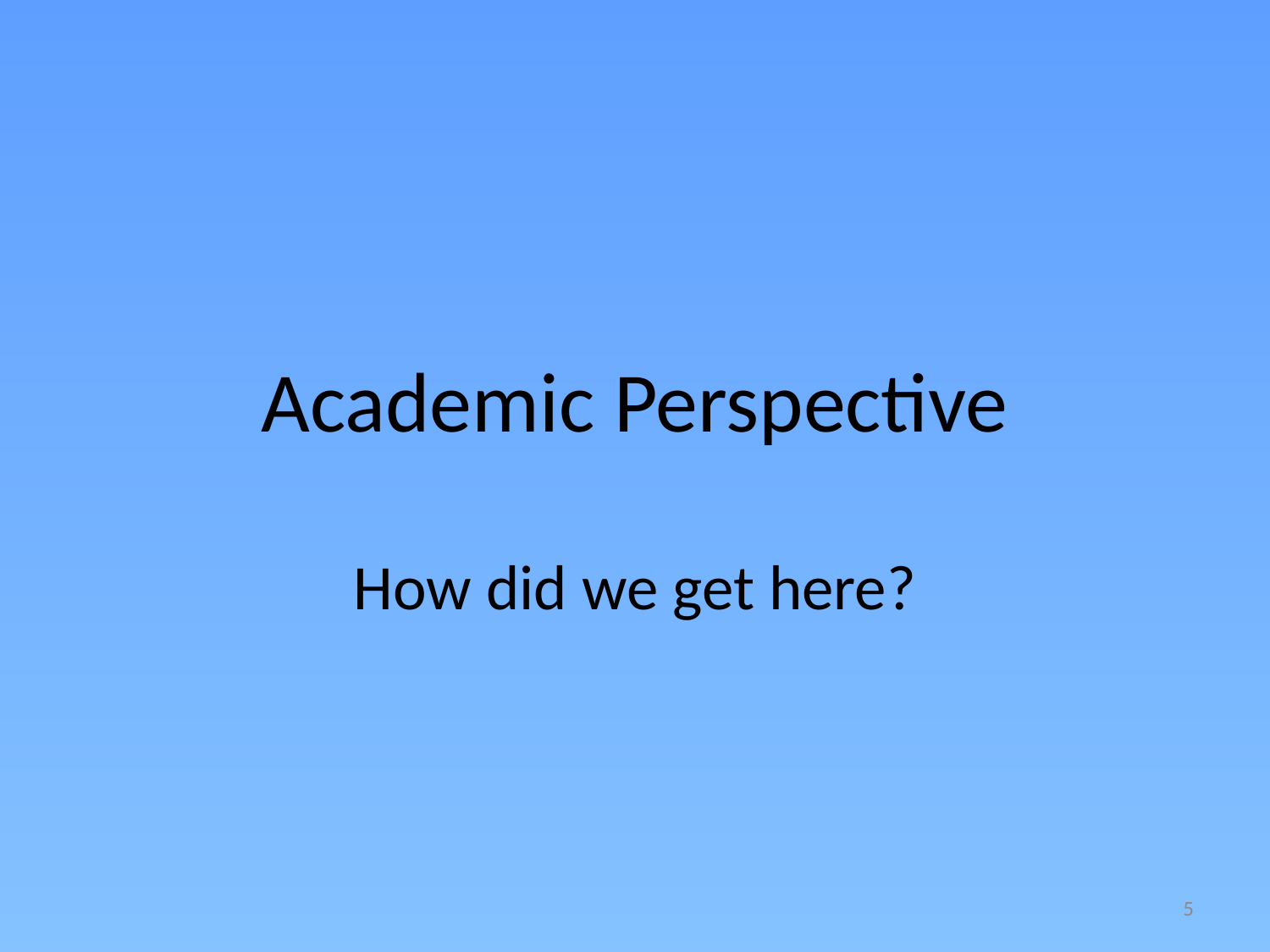

# Academic Perspective
How did we get here?
5